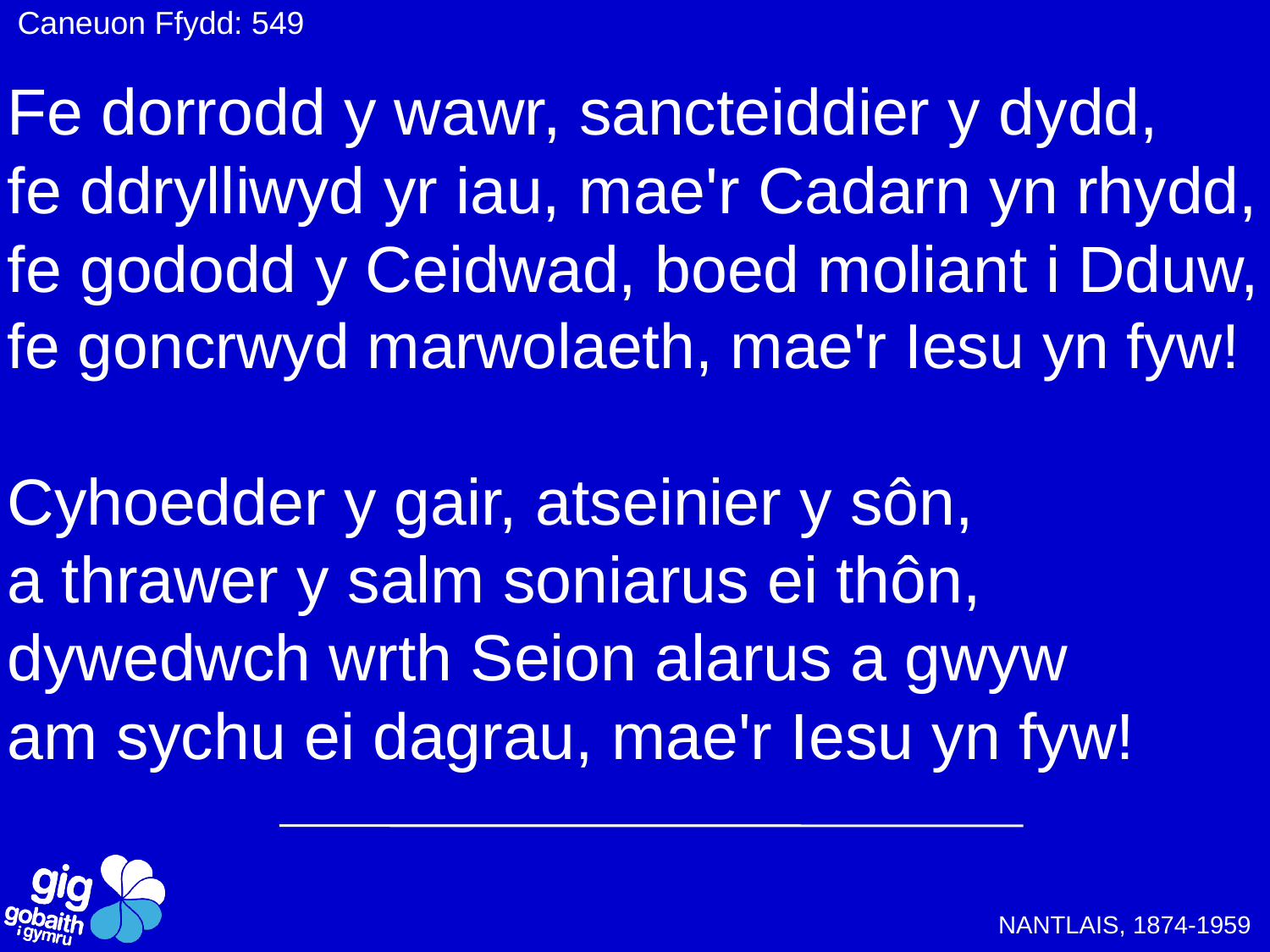

Caneuon Ffydd: 549
Fe dorrodd y wawr, sancteiddier y dydd,
fe ddrylliwyd yr iau, mae'r Cadarn yn rhydd,
fe gododd y Ceidwad, boed moliant i Dduw,
fe goncrwyd marwolaeth, mae'r Iesu yn fyw!

Cyhoedder y gair, atseinier y sôn,
a thrawer y salm soniarus ei thôn,
dywedwch wrth Seion alarus a gwyw
am sychu ei dagrau, mae'r Iesu yn fyw!
NANTLAIS, 1874-1959